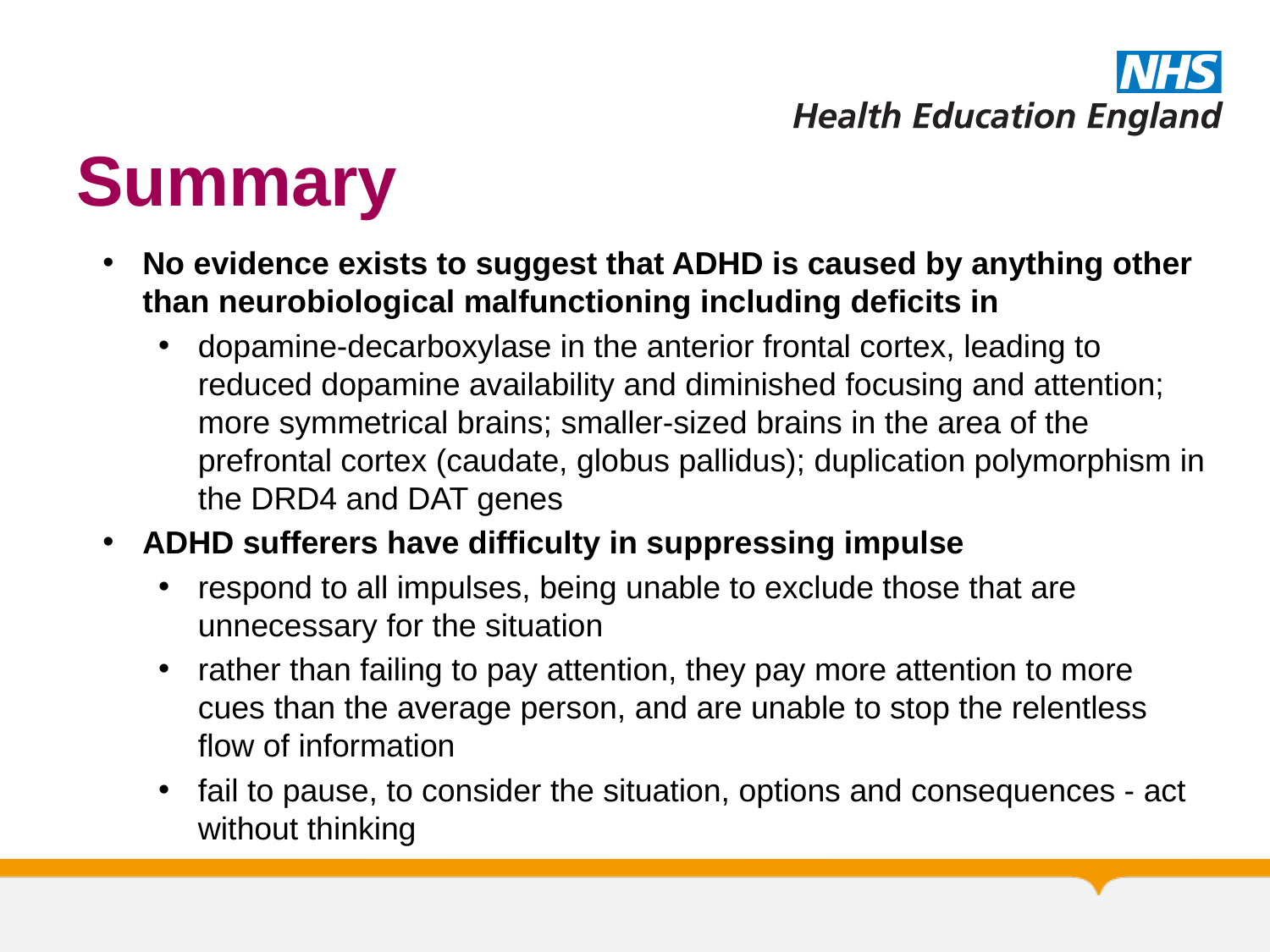

# Summary
No evidence exists to suggest that ADHD is caused by anything other than neurobiological malfunctioning including deficits in
dopamine-decarboxylase in the anterior frontal cortex, leading to reduced dopamine availability and diminished focusing and attention; more symmetrical brains; smaller-sized brains in the area of the prefrontal cortex (caudate, globus pallidus); duplication polymorphism in the DRD4 and DAT genes
ADHD sufferers have difficulty in suppressing impulse
respond to all impulses, being unable to exclude those that are unnecessary for the situation
rather than failing to pay attention, they pay more attention to more cues than the average person, and are unable to stop the relentless flow of information
fail to pause, to consider the situation, options and consequences - act without thinking